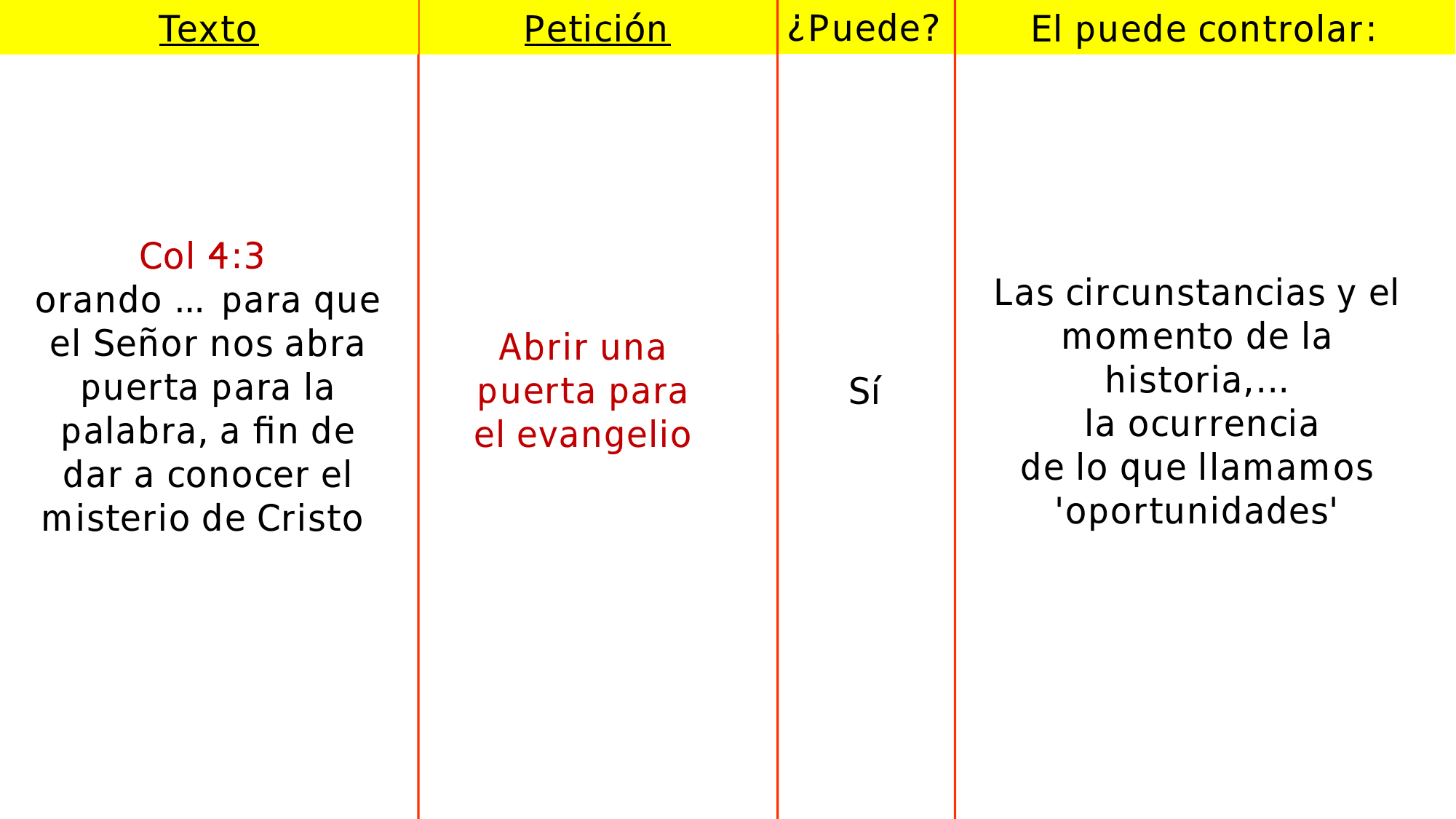

Texto
Petición

El puede controlar:

¿Puede?
Col 4:3
orando … para que el Señor nos abra puerta para la palabra, a fin de dar a conocer el misterio de Cristo.
Las circunstancias y el momento de la historia,...
 la ocurrencia
de lo que llamamos 'oportunidades'
Abrir una puerta para el evangelio
Sí